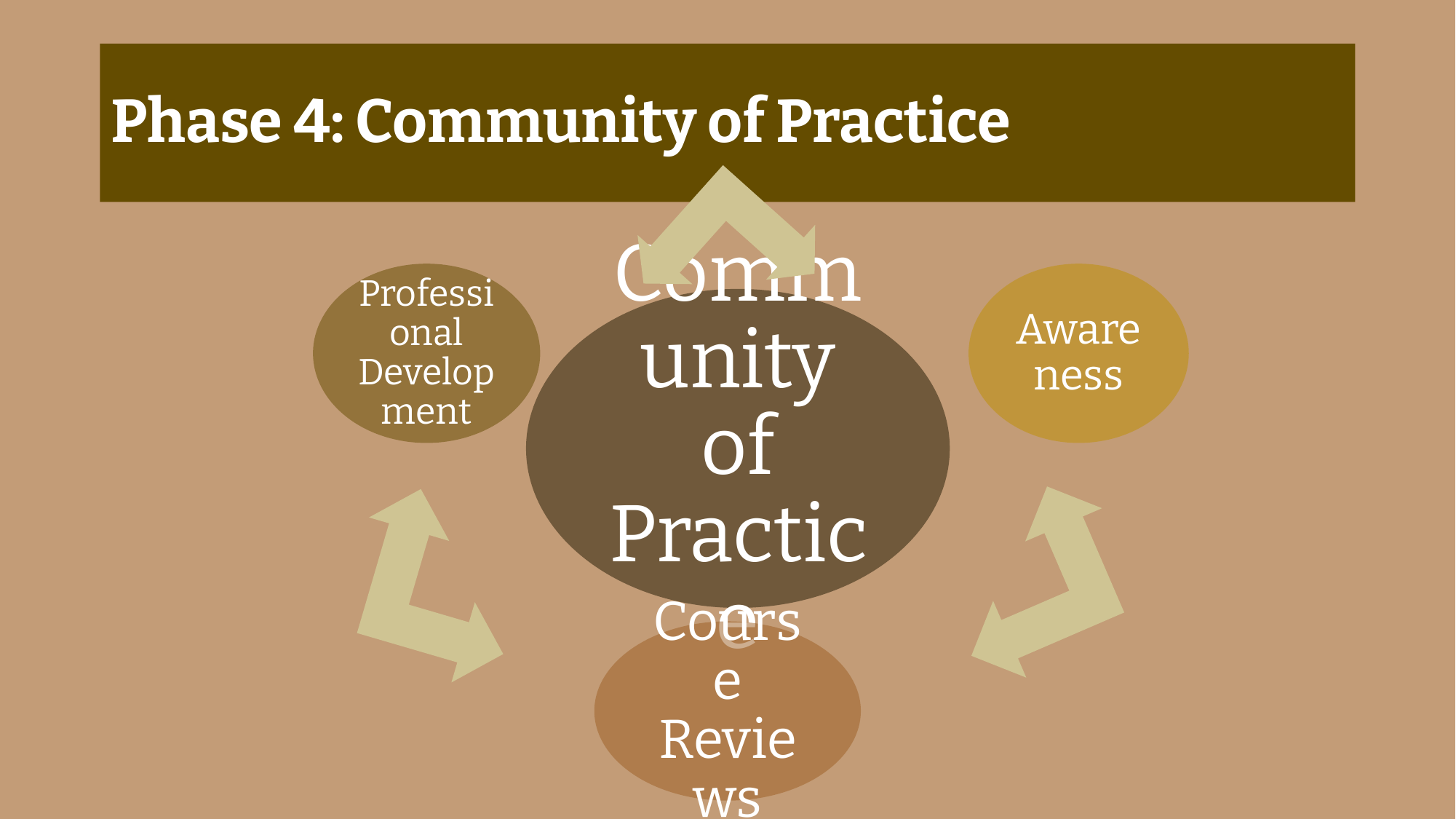

# Phase 4: Community of Practice

Community of Practice
Awareness
Professional Development
Course Reviews